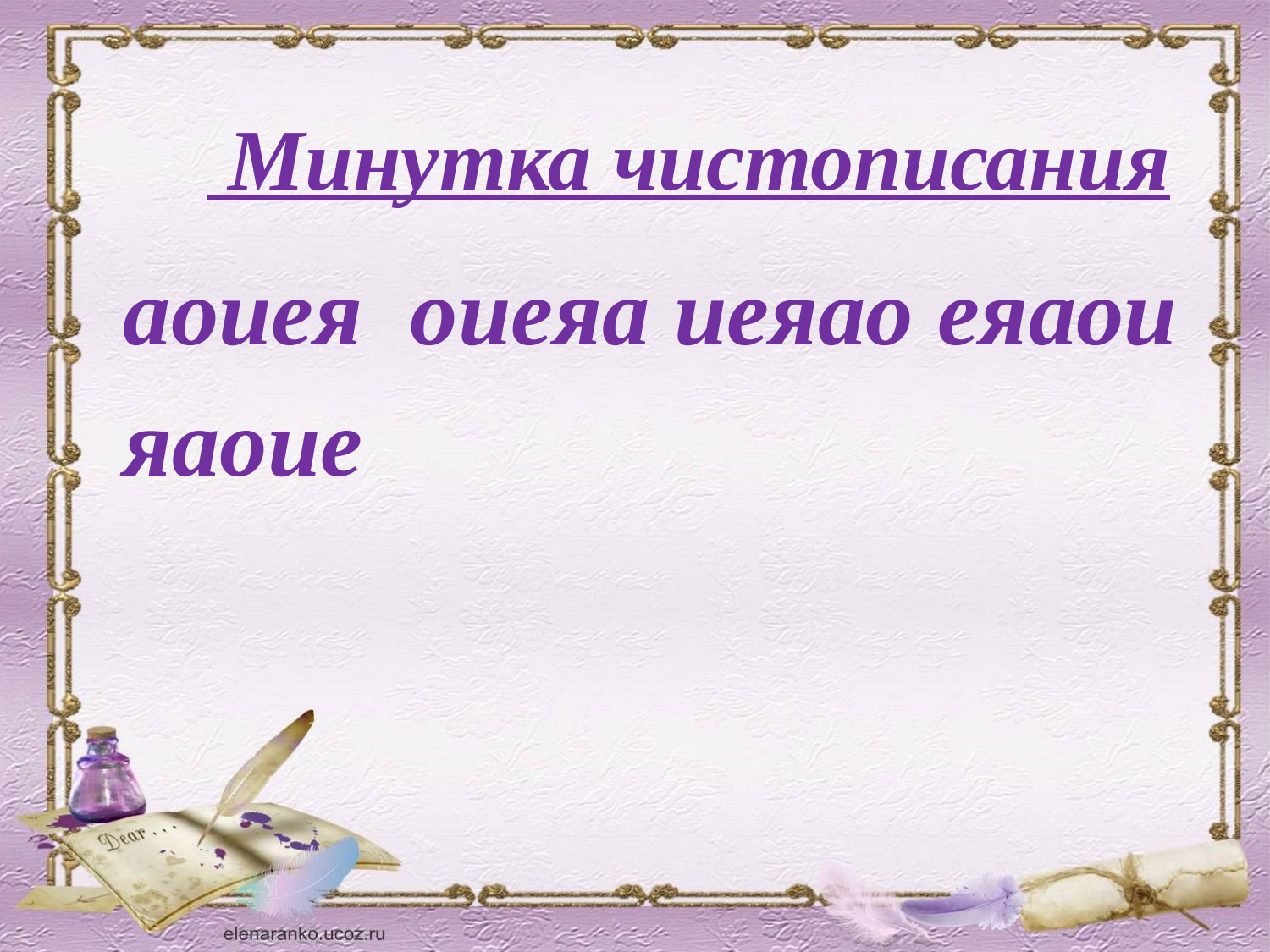

# Минутка чистописания
аоиея  оиеяа иеяао еяаои яаоие